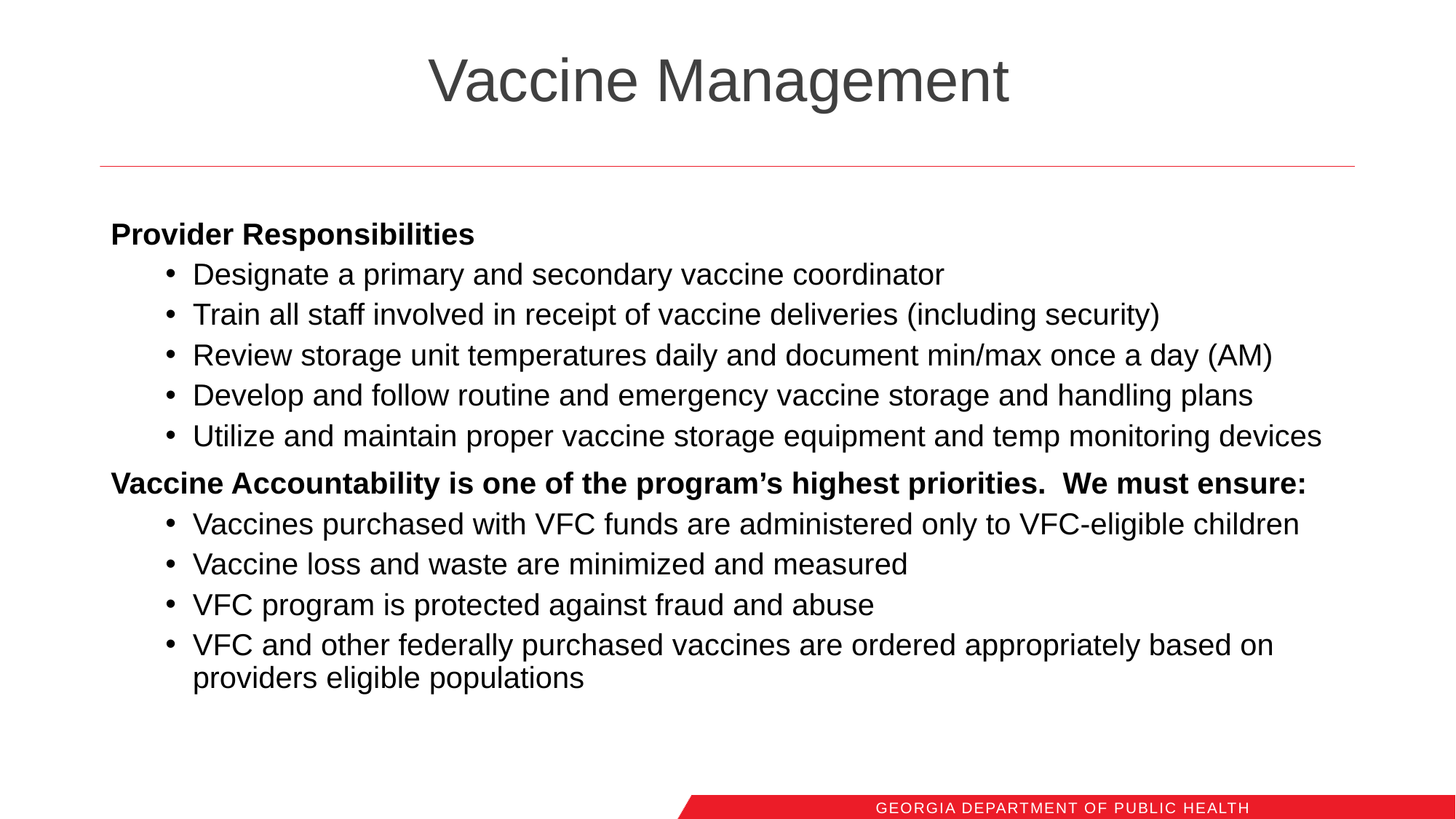

# Vaccine Management
Provider Responsibilities
Designate a primary and secondary vaccine coordinator
Train all staff involved in receipt of vaccine deliveries (including security)
Review storage unit temperatures daily and document min/max once a day (AM)
Develop and follow routine and emergency vaccine storage and handling plans
Utilize and maintain proper vaccine storage equipment and temp monitoring devices
Vaccine Accountability is one of the program’s highest priorities.  We must ensure:
Vaccines purchased with VFC funds are administered only to VFC-eligible children
Vaccine loss and waste are minimized and measured
VFC program is protected against fraud and abuse
VFC and other federally purchased vaccines are ordered appropriately based on providers eligible populations